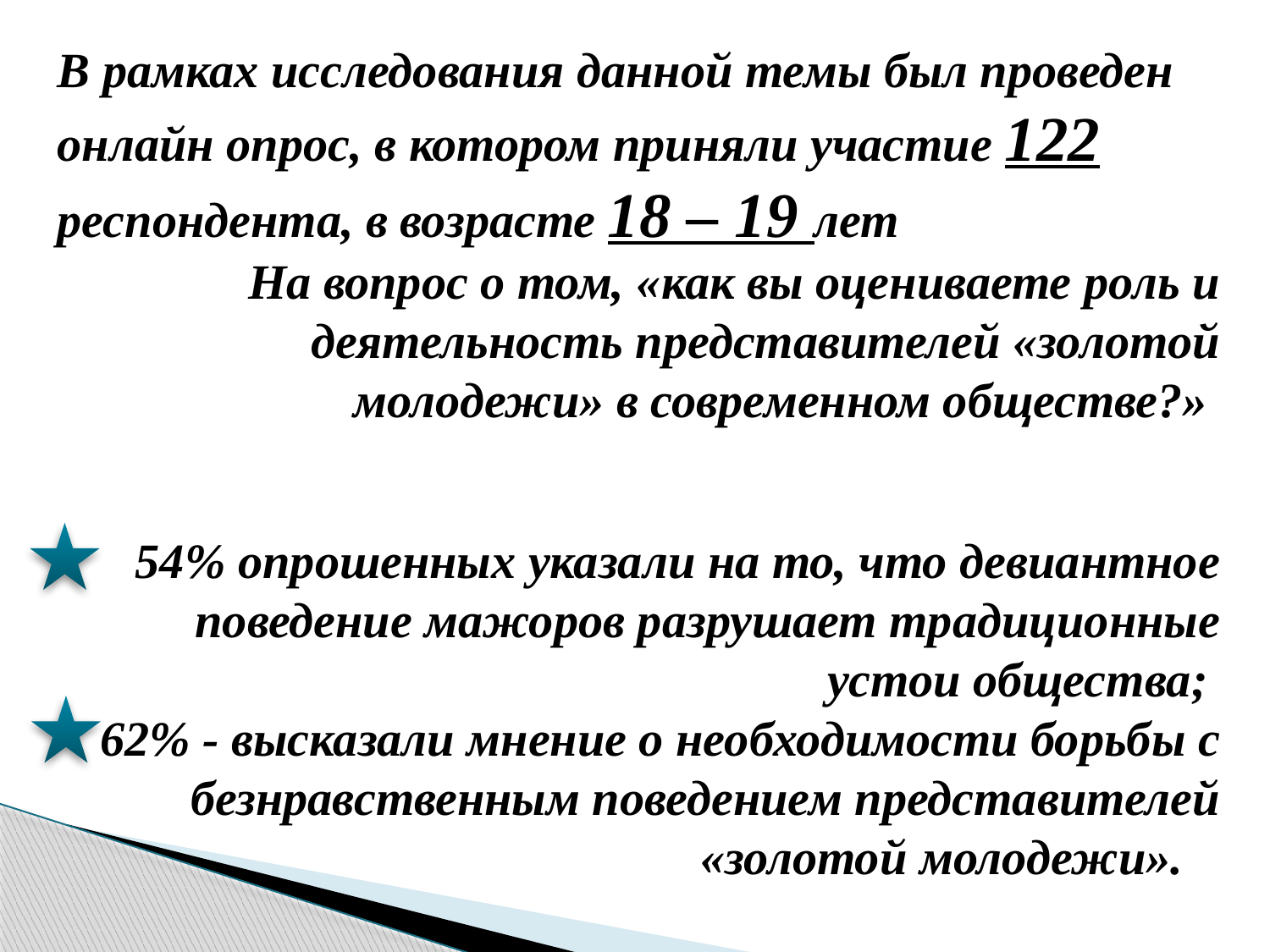

В рамках исследования данной темы был проведен онлайн опрос, в котором приняли участие 122 респондента, в возрасте 18 – 19 лет
На вопрос о том, «как вы оцениваете роль и деятельность представителей «золотой молодежи» в современном обществе?»

54% опрошенных указали на то, что девиантное поведение мажоров разрушает традиционные устои общества;
62% - высказали мнение о необходимости борьбы с безнравственным поведением представителей «золотой молодежи».